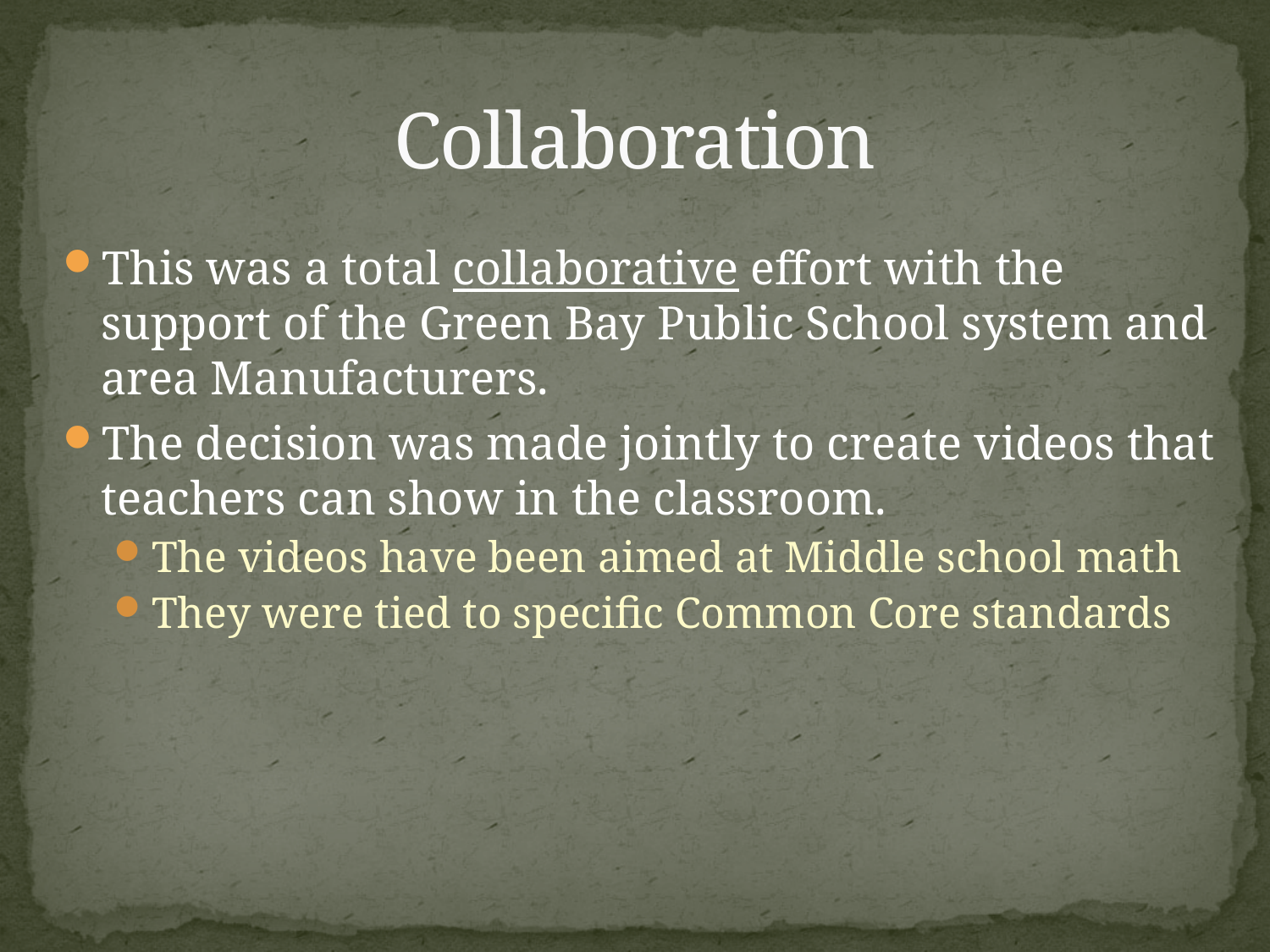

# Collaboration
This was a total collaborative effort with the support of the Green Bay Public School system and area Manufacturers.
The decision was made jointly to create videos that teachers can show in the classroom.
The videos have been aimed at Middle school math
They were tied to specific Common Core standards